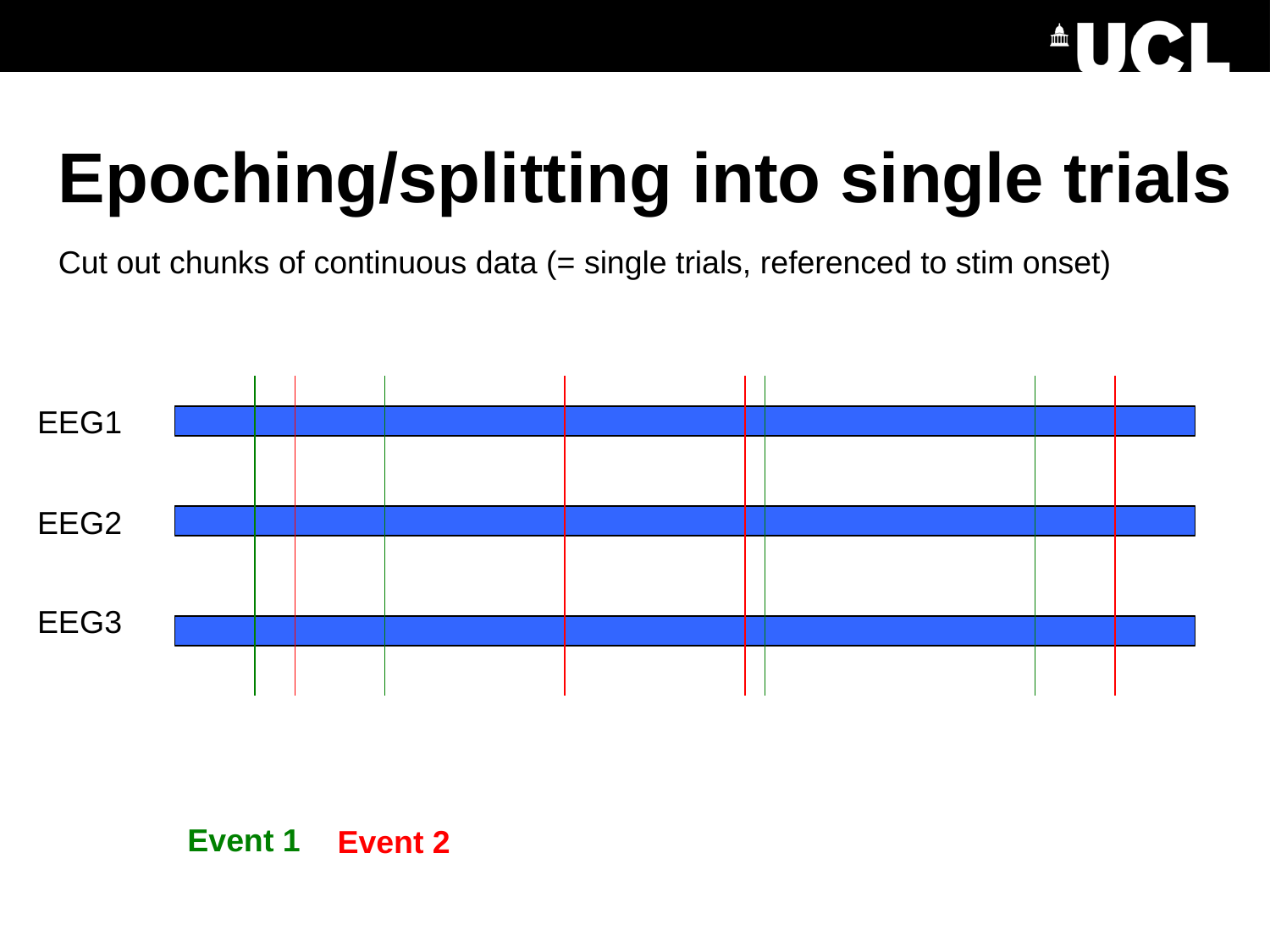

Epoching/splitting into single trials
Cut out chunks of continuous data (= single trials, referenced to stim onset)
EEG1

EEG2

EEG3

Event 1
Event 2